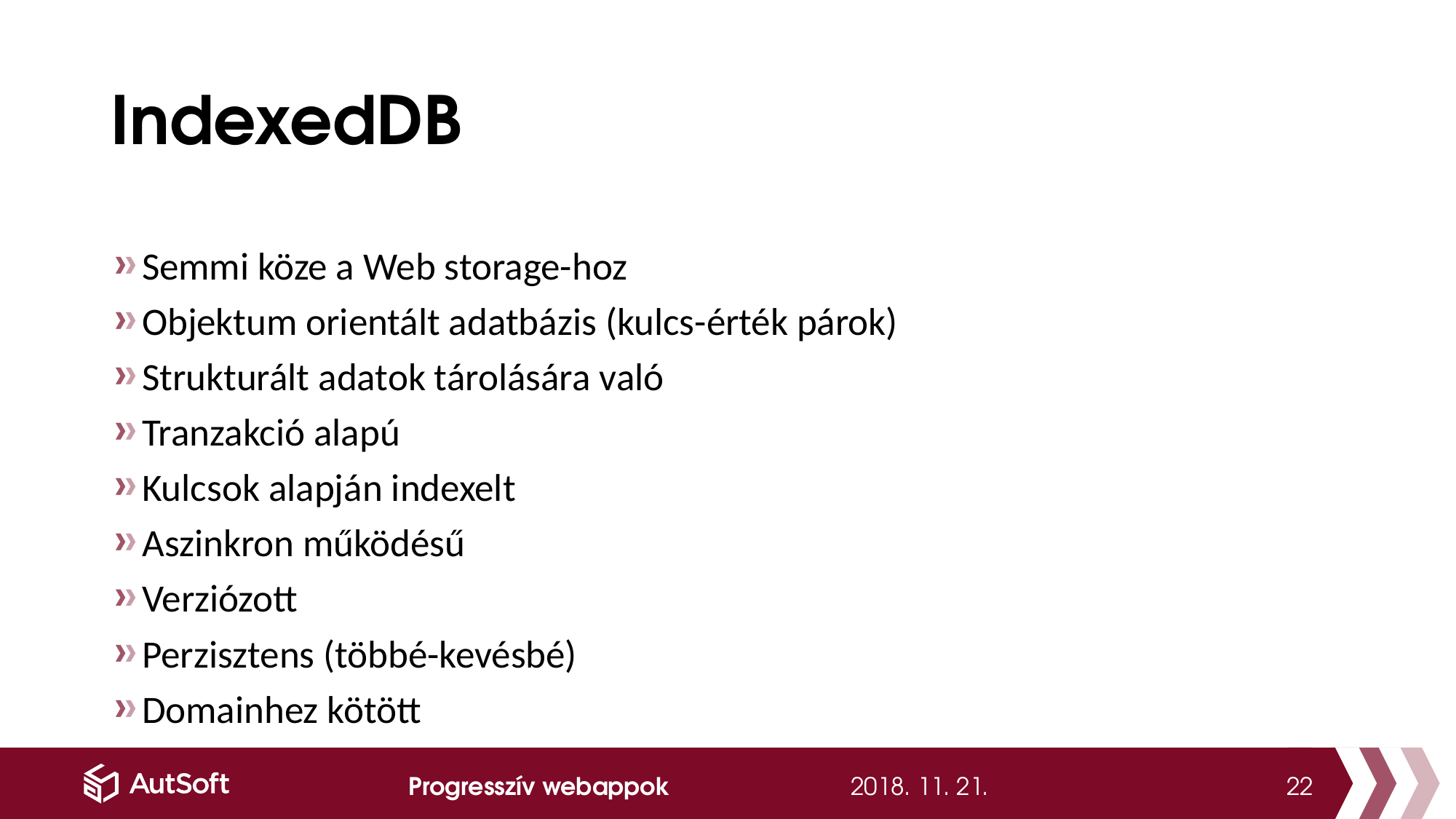

# IndexedDB
Semmi köze a Web storage-hoz
Objektum orientált adatbázis (kulcs-érték párok)
Strukturált adatok tárolására való
Tranzakció alapú
Kulcsok alapján indexelt
Aszinkron működésű
Verziózott
Perzisztens (többé-kevésbé)
Domainhez kötött
22
2018. 11. 21.
Progresszív webappok